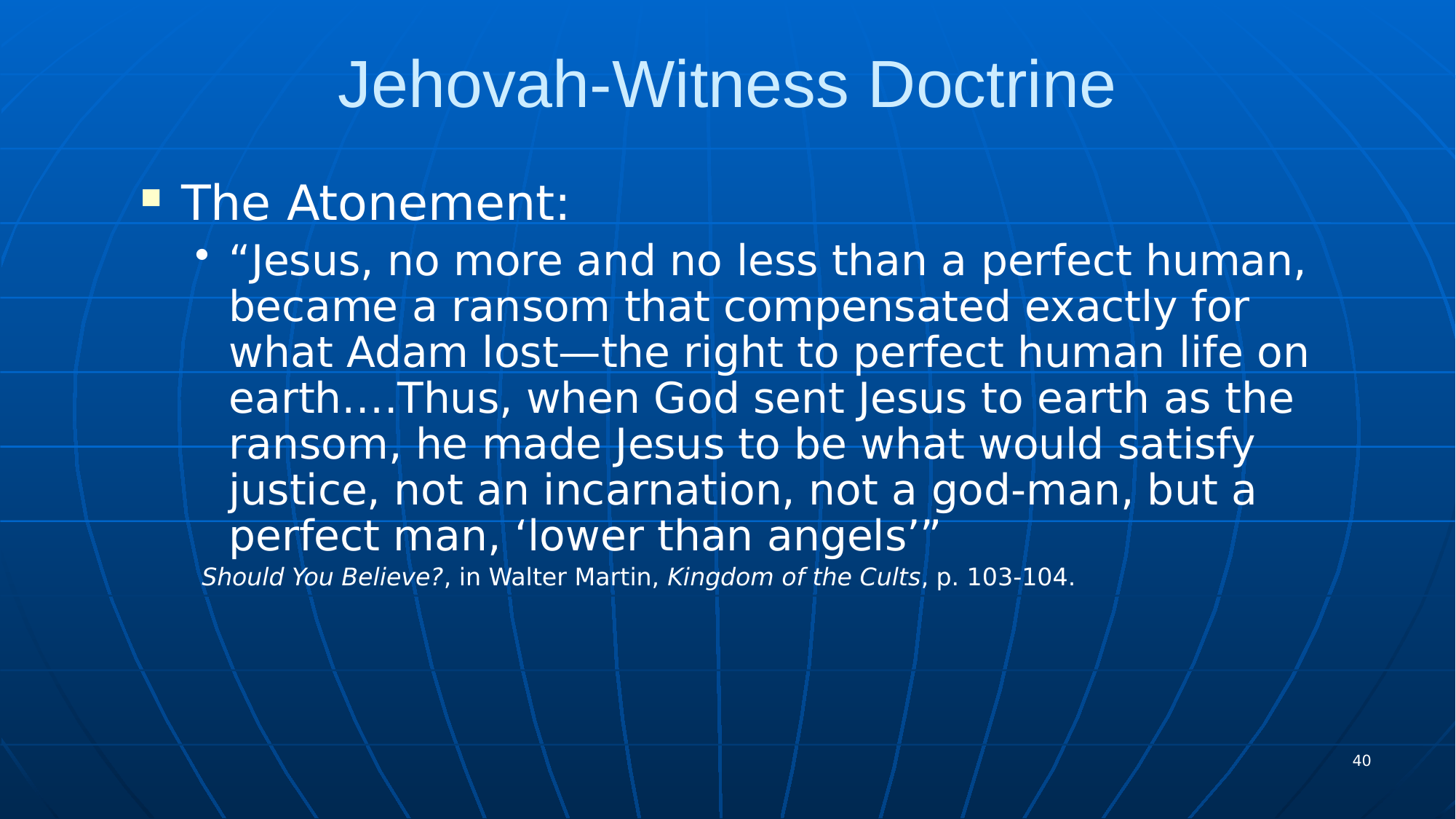

# Jehovah-Witness Doctrine
The Atonement:
“Jesus, no more and no less than a perfect human, became a ransom that compensated exactly for what Adam lost—the right to perfect human life on earth….Thus, when God sent Jesus to earth as the ransom, he made Jesus to be what would satisfy justice, not an incarnation, not a god-man, but a perfect man, ‘lower than angels’”
Should You Believe?, in Walter Martin, Kingdom of the Cults, p. 103-104.
40